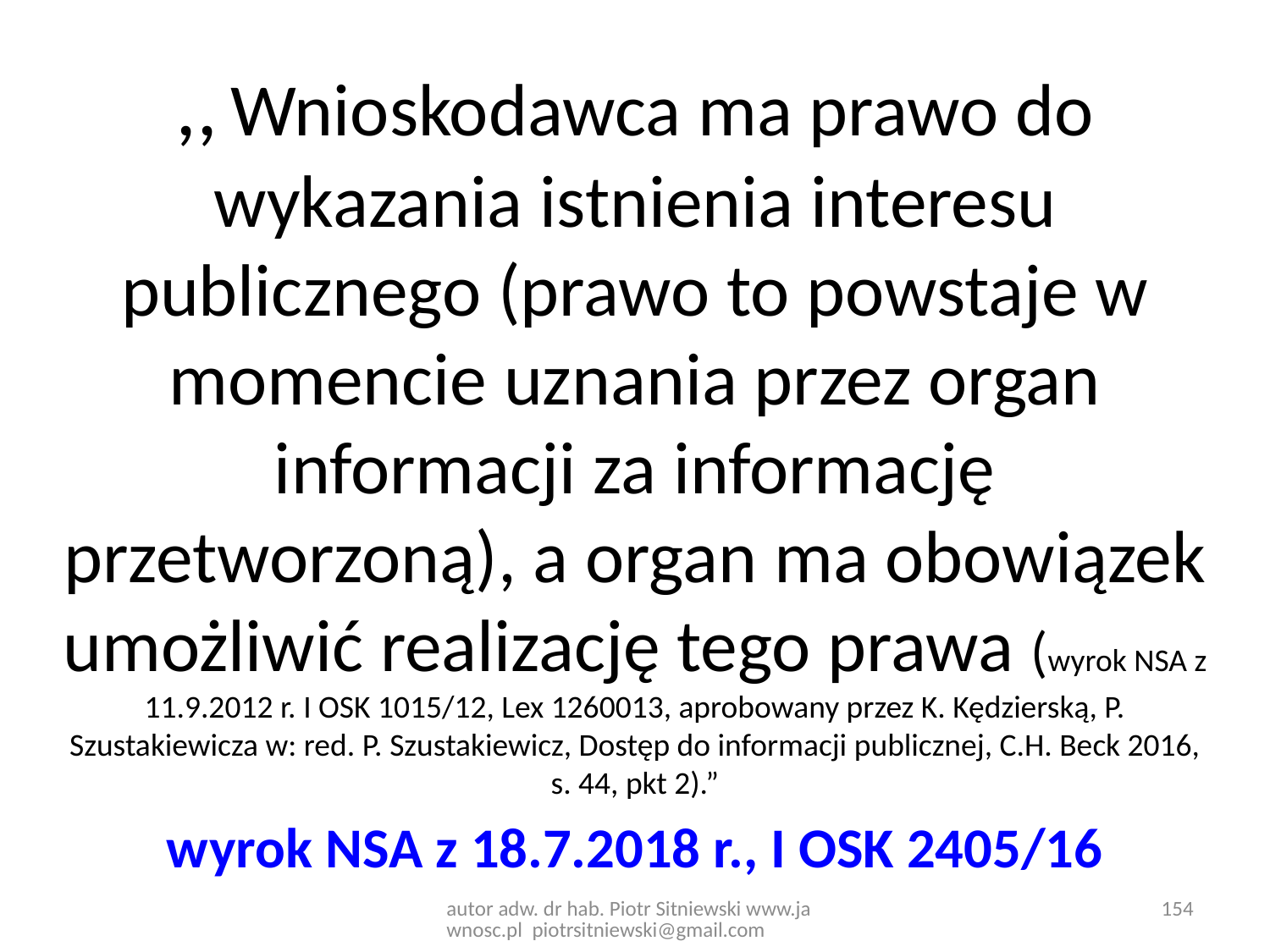

,, Wnioskodawca ma prawo do wykazania istnienia interesu publicznego (prawo to powstaje w momencie uznania przez organ informacji za informację przetworzoną), a organ ma obowiązek umożliwić realizację tego prawa (wyrok NSA z 11.9.2012 r. I OSK 1015/12, Lex 1260013, aprobowany przez K. Kędzierską, P. Szustakiewicza w: red. P. Szustakiewicz, Dostęp do informacji publicznej, C.H. Beck 2016, s. 44, pkt 2).”
wyrok NSA z 18.7.2018 r., I OSK 2405/16
autor adw. dr hab. Piotr Sitniewski www.jawnosc.pl  piotrsitniewski@gmail.com
154